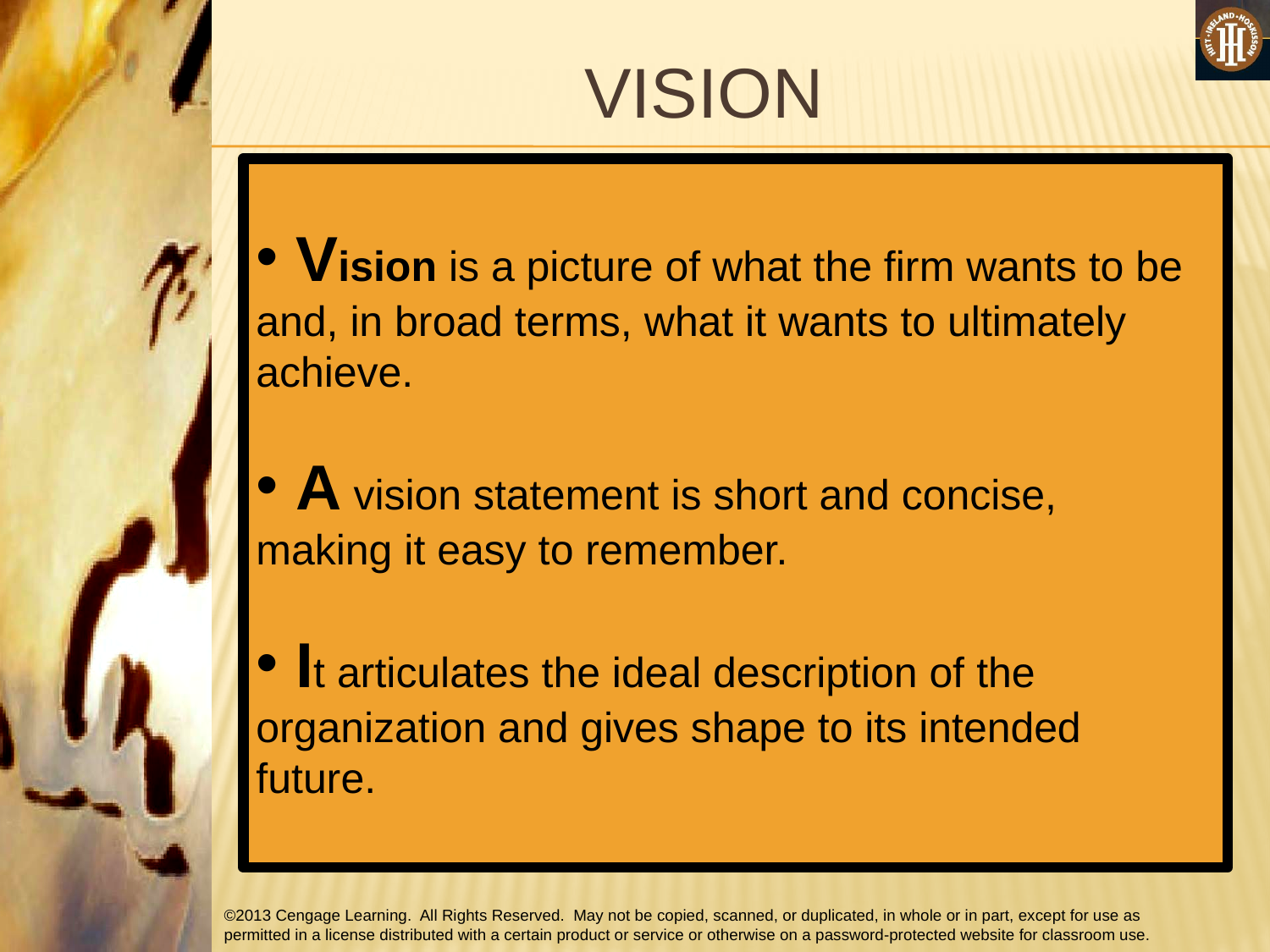

# VISION

 Vision is a picture of what the firm wants to be and, in broad terms, what it wants to ultimately achieve.

 A vision statement is short and concise, making it easy to remember.

 It articulates the ideal description of the organization and gives shape to its intended future.